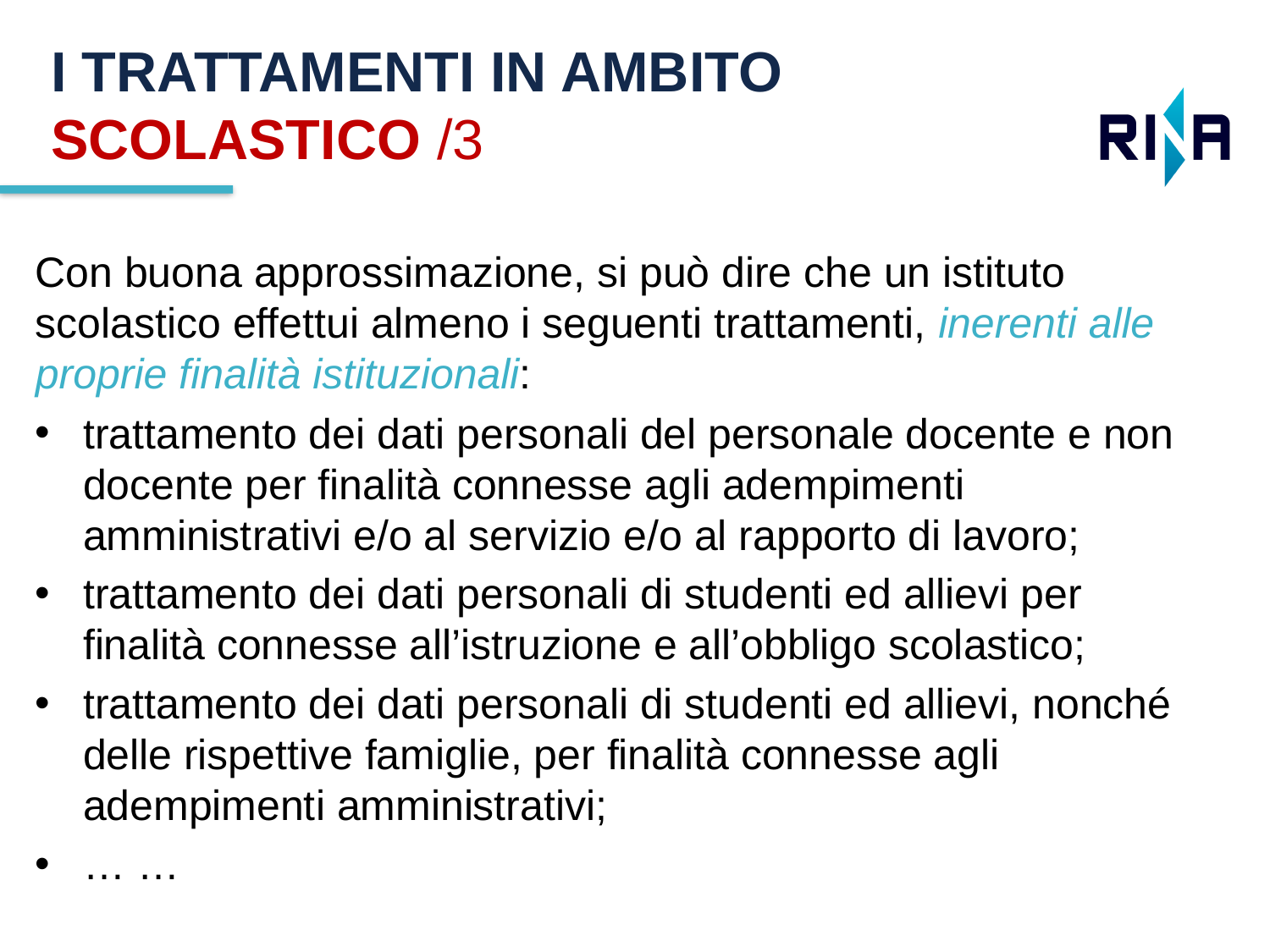

I TRATTAMENTI IN AMBITO SCOLASTICO /3
Con buona approssimazione, si può dire che un istituto scolastico effettui almeno i seguenti trattamenti, inerenti alle proprie finalità istituzionali:
trattamento dei dati personali del personale docente e non docente per finalità connesse agli adempimenti amministrativi e/o al servizio e/o al rapporto di lavoro;
trattamento dei dati personali di studenti ed allievi per finalità connesse all’istruzione e all’obbligo scolastico;
trattamento dei dati personali di studenti ed allievi, nonché delle rispettive famiglie, per finalità connesse agli adempimenti amministrativi;
… …